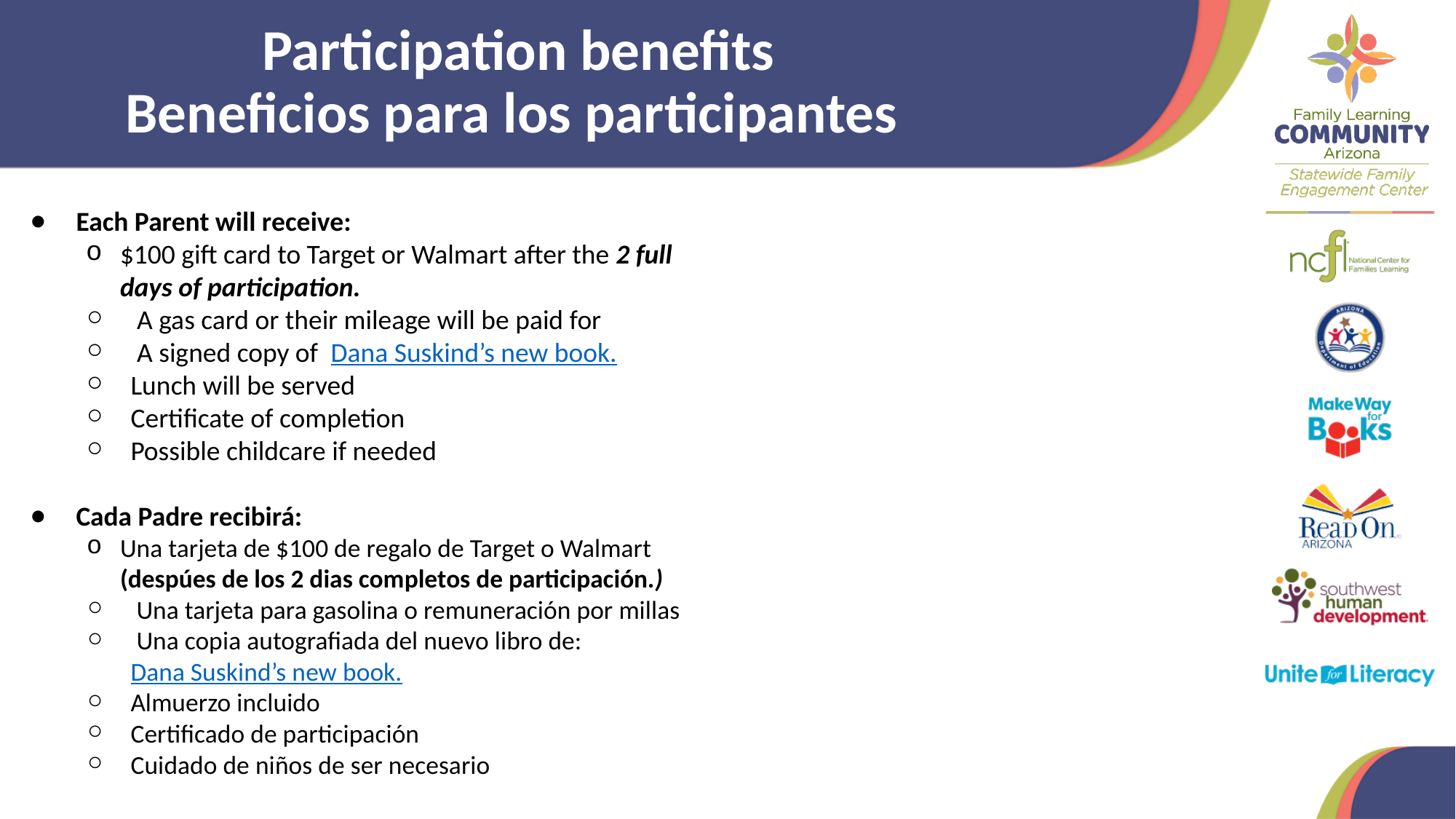

# Participation benefits Beneficios para los participantes

Each Parent will receive:
$100 gift card to Target or Walmart after the 2 full days of participation.
 A gas card or their mileage will be paid for
 A signed copy of  Dana Suskind’s new book.
Lunch will be served
Certificate of completion
Possible childcare if needed

Cada Padre recibirá:
Una tarjeta de $100 de regalo de Target o Walmart (despúes de los 2 dias completos de participación.)
 Una tarjeta para gasolina o remuneración por millas
 Una copia autografiada del nuevo libro de: Dana Suskind’s new book.
Almuerzo incluido
Certificado de participación
Cuidado de niños de ser necesario

19